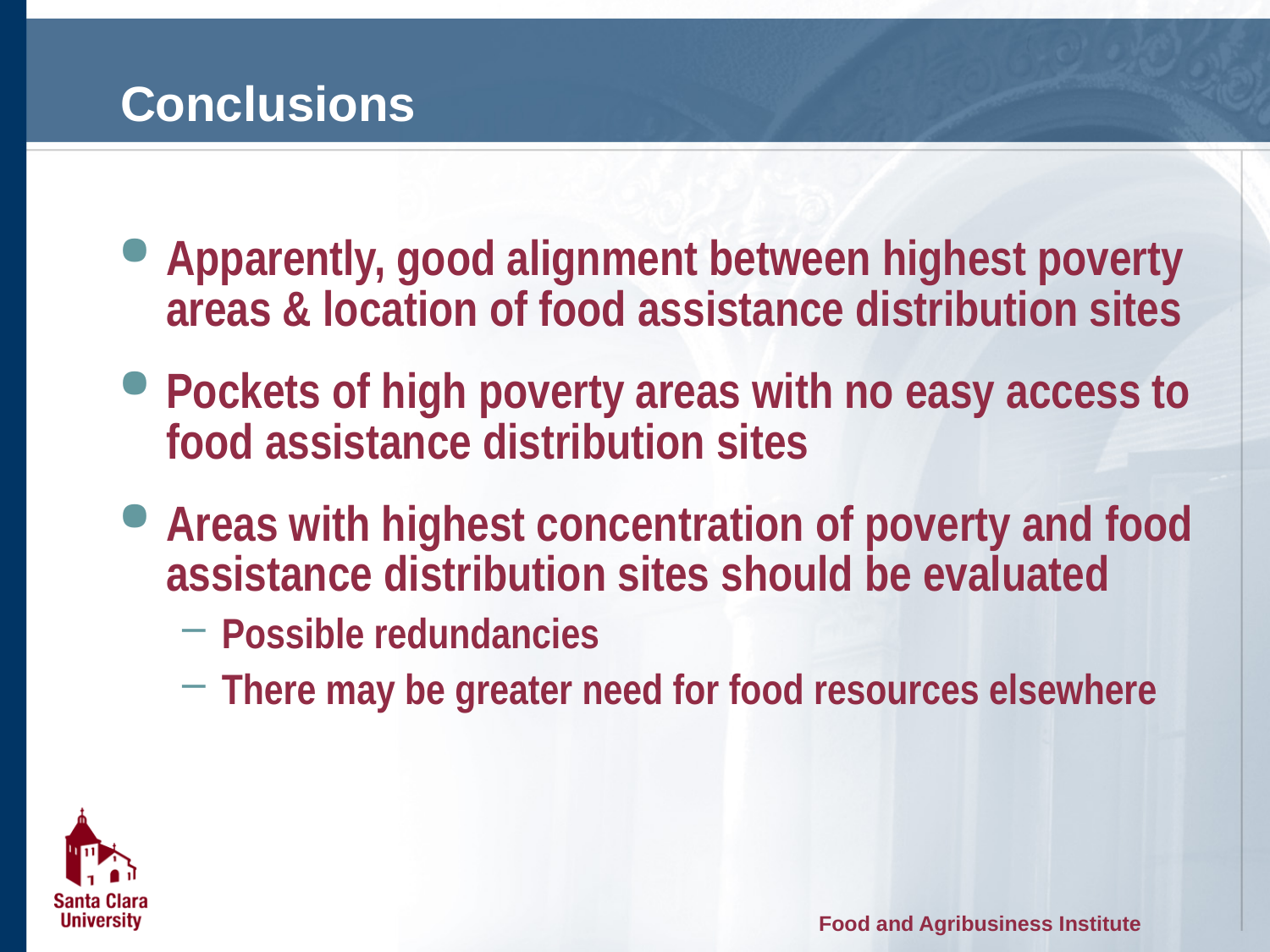

# Conclusions
Apparently, good alignment between highest poverty areas & location of food assistance distribution sites
Pockets of high poverty areas with no easy access to food assistance distribution sites
Areas with highest concentration of poverty and food assistance distribution sites should be evaluated
Possible redundancies
There may be greater need for food resources elsewhere